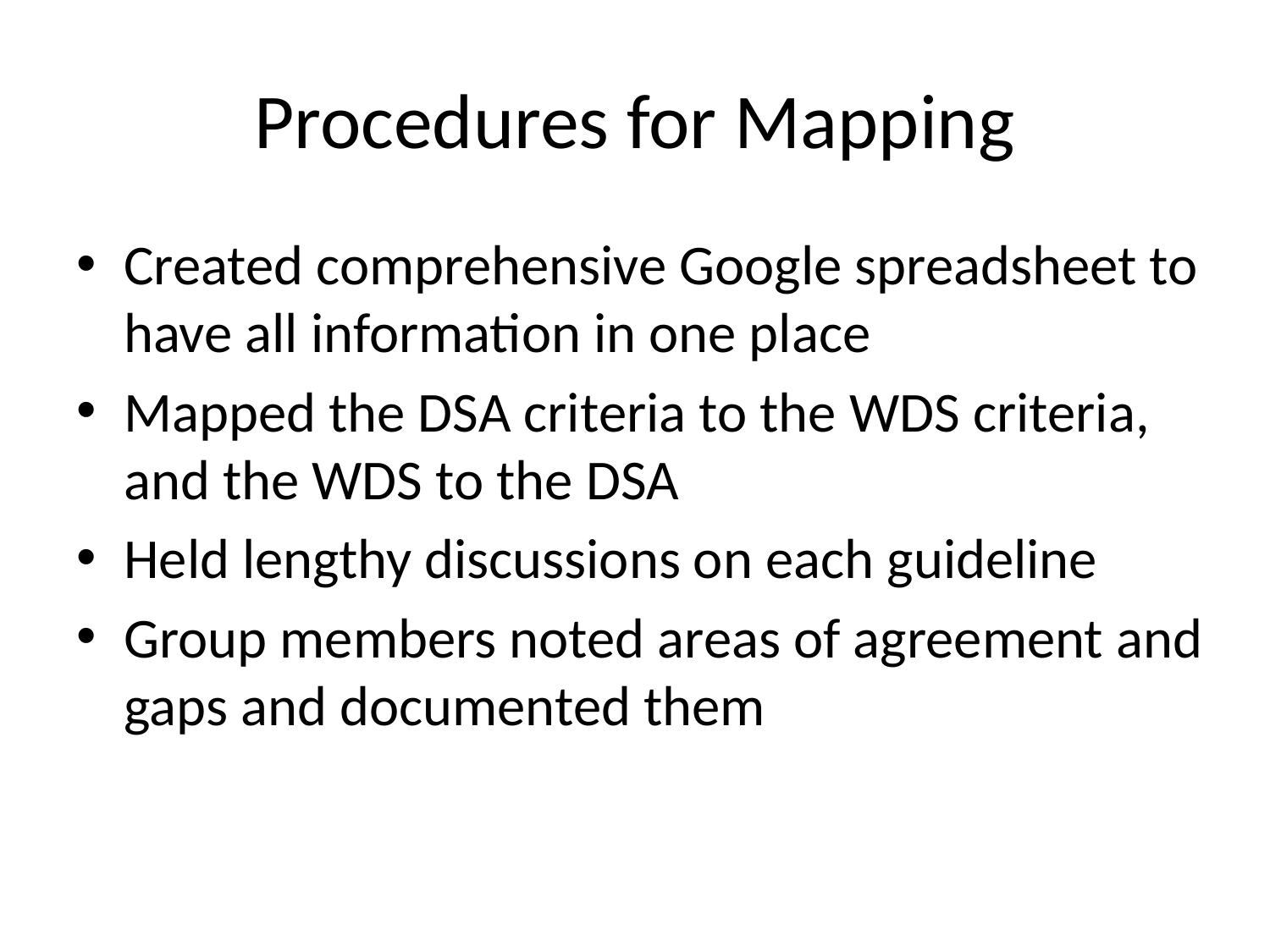

# Procedures for Mapping
Created comprehensive Google spreadsheet to have all information in one place
Mapped the DSA criteria to the WDS criteria, and the WDS to the DSA
Held lengthy discussions on each guideline
Group members noted areas of agreement and gaps and documented them